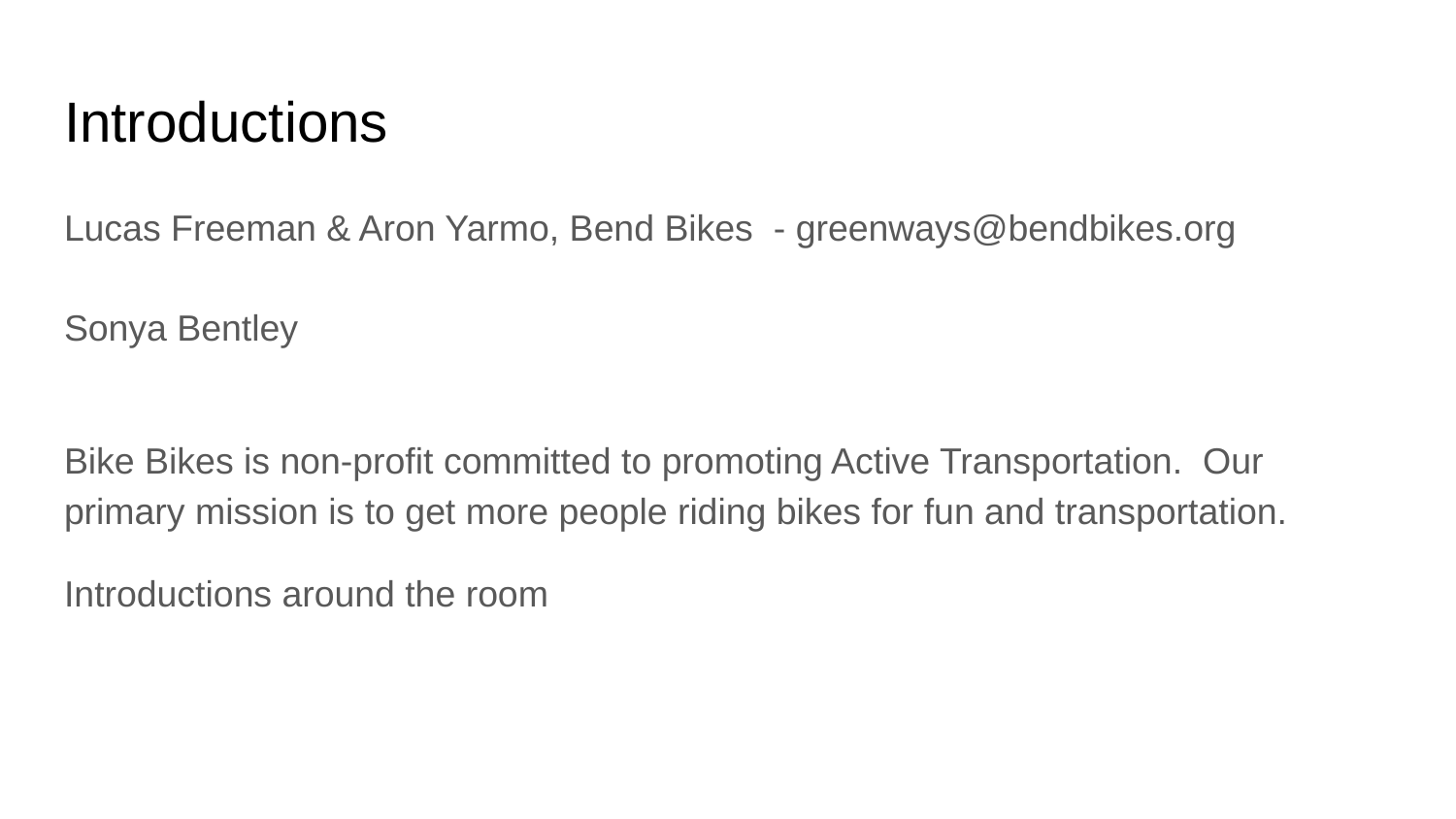

# Introductions
Lucas Freeman & Aron Yarmo, Bend Bikes  - greenways@bendbikes.org

Sonya Bentley

Bike Bikes is non-profit committed to promoting Active Transportation.  Our primary mission is to get more people riding bikes for fun and transportation.
Introductions around the room